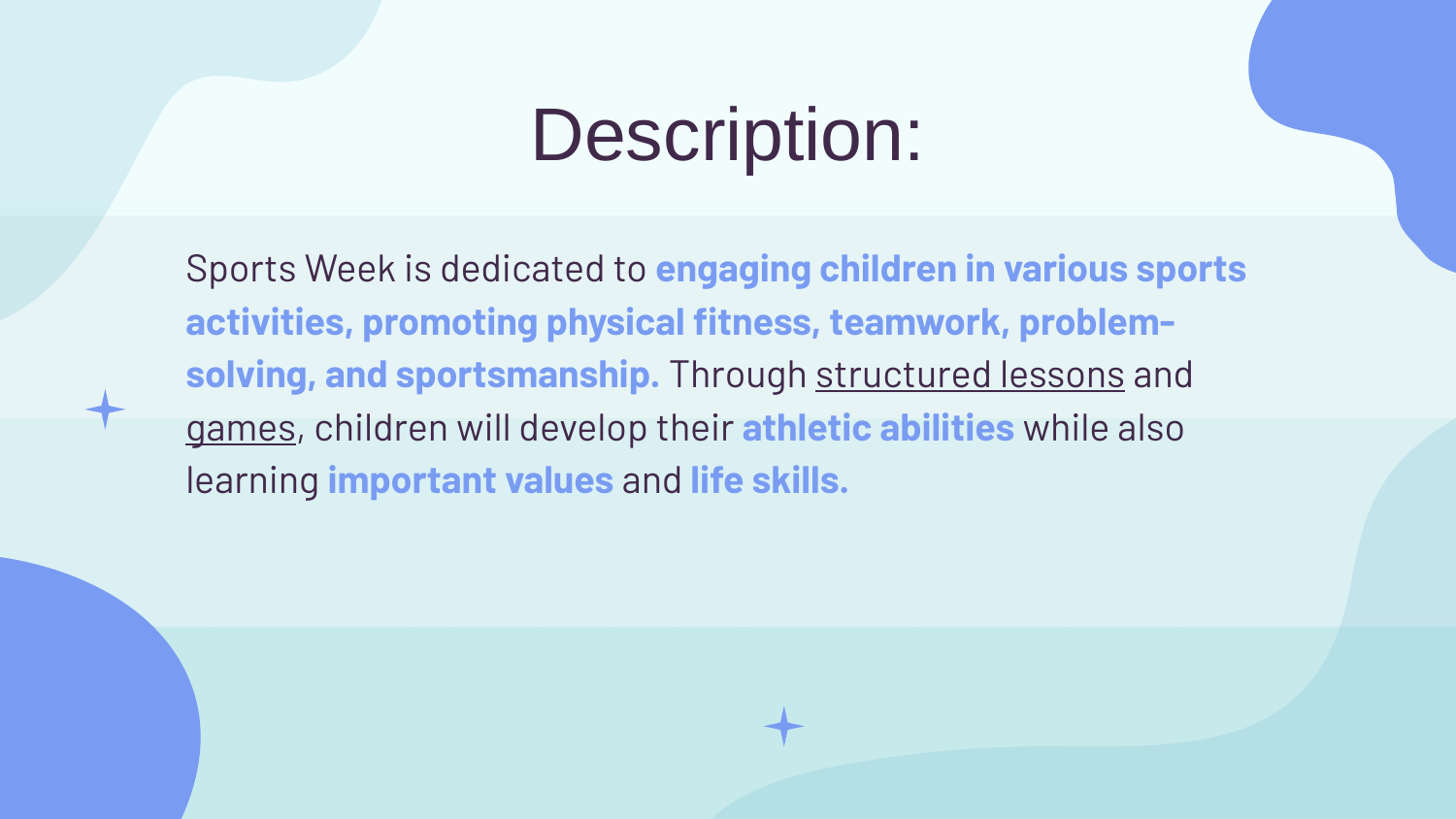

# Description:

Sports Week is dedicated to engaging children in various sports activities, promoting physical fitness, teamwork, problem-solving, and sportsmanship. Through structured lessons and games, children will develop their athletic abilities while also learning important values and life skills.